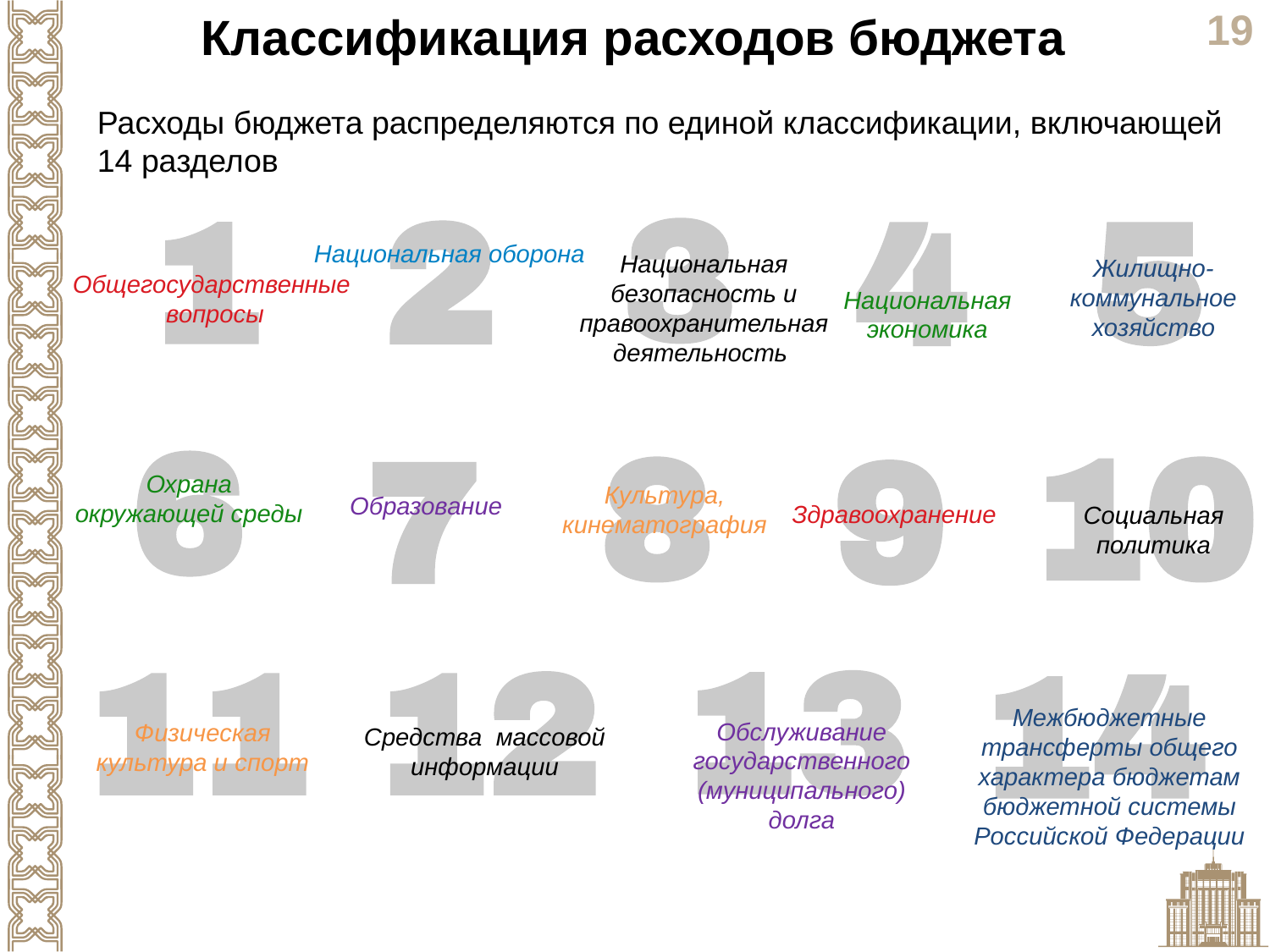

Классификация расходов бюджета
Расходы бюджета распределяются по единой классификации, включающей
14 разделов
3
1
5
2
4
Национальная оборона
Национальная безопасность и правоохранительная деятельность
Жилищно-коммунальное хозяйство
Общегосударственные
вопросы
Национальная экономика
6
10
8
9
7
Охрана окружающей среды
Культура, кинематография
Образование
Здравоохранение
Социальная
политика
13
12
11
14
Межбюджетные трансферты общего характера бюджетам бюджетной системы Российской Федерации
Обслуживание государственного (муниципального) долга
Физическая культура и спорт
Средства  массовой информации